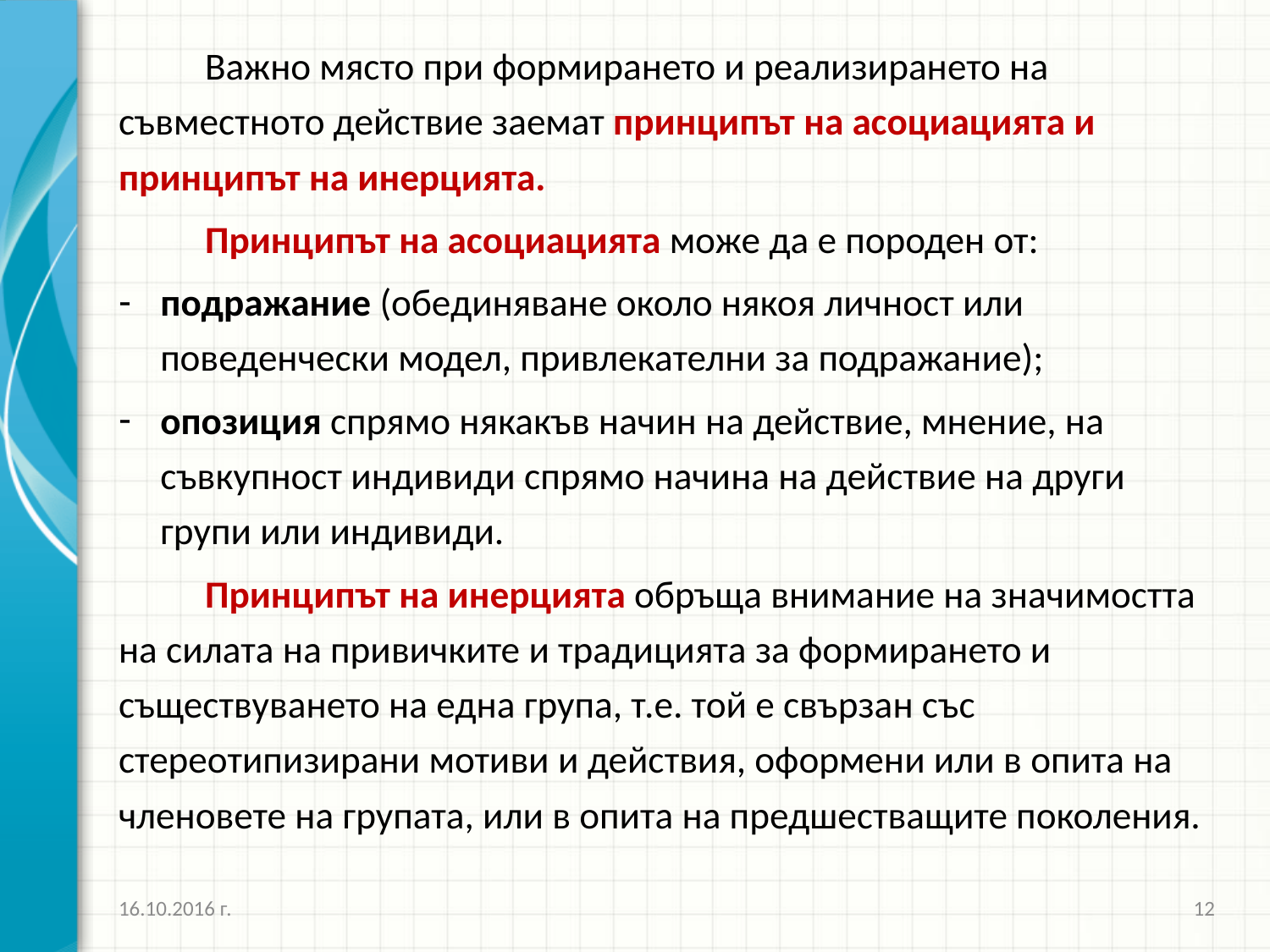

Важно място при формирането и реализирането на съвместното действие заемат принципът на асоциацията и принципът на инерцията.
	Принципът на асоциацията може да е породен от:
подражание (обединяване около някоя личност или поведенчески модел, привлекателни за подражание);
опозиция спрямо някакъв начин на действие, мнение, на съвкупност индивиди спрямо начина на действие на други групи или индивиди.
	Принципът на инерцията обръща внимание на значимостта на силата на привичките и традицията за формирането и съществуването на една група, т.е. той е свързан със стереотипизирани мотиви и действия, оформени или в опита на членовете на групата, или в опита на предшестващите поколения.
16.10.2016 г.
12